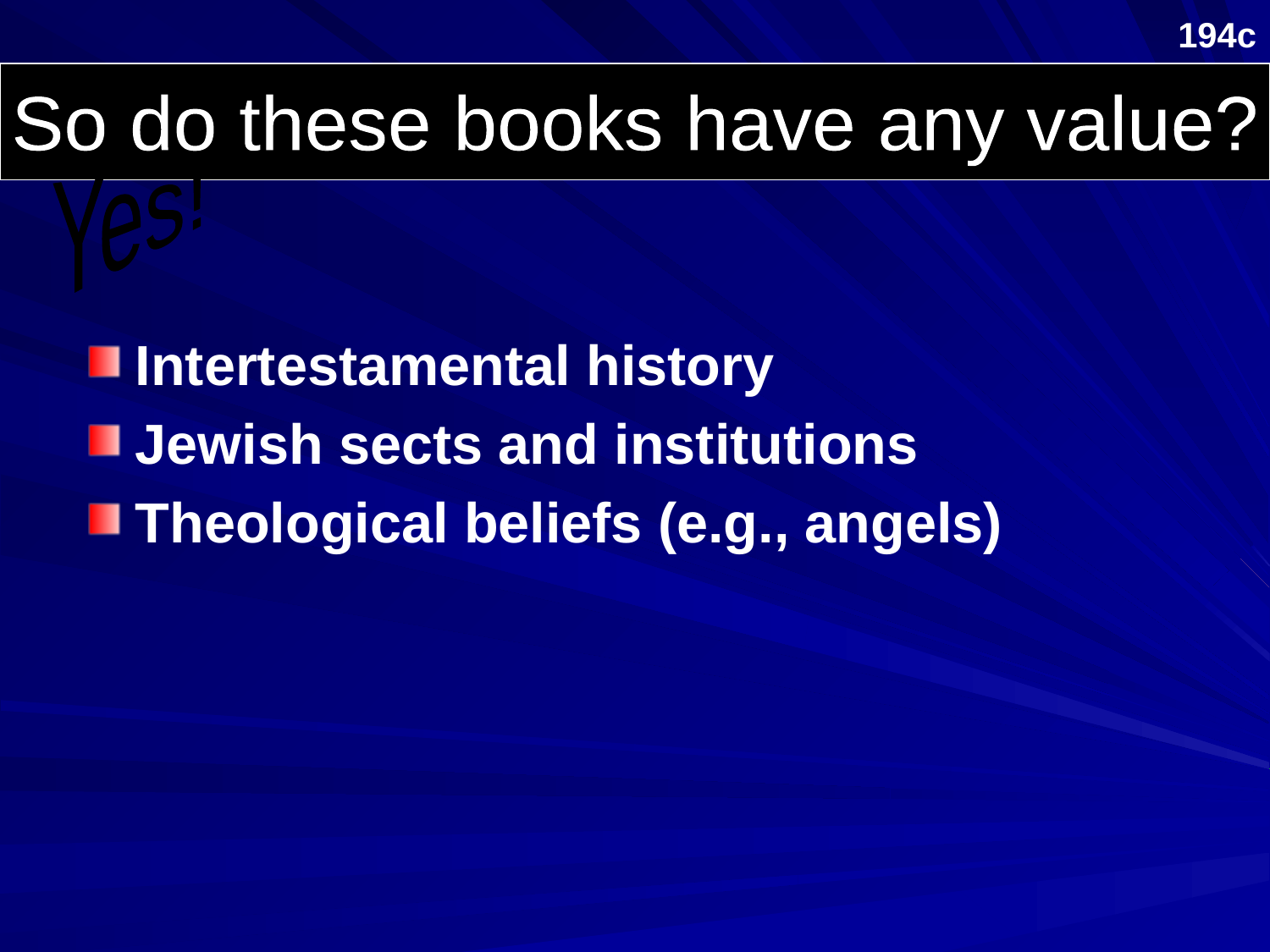

194c

# So do these books have any value?
So do these books have any value?
Yes!
Intertestamental history
Jewish sects and institutions
Theological beliefs (e.g., angels)